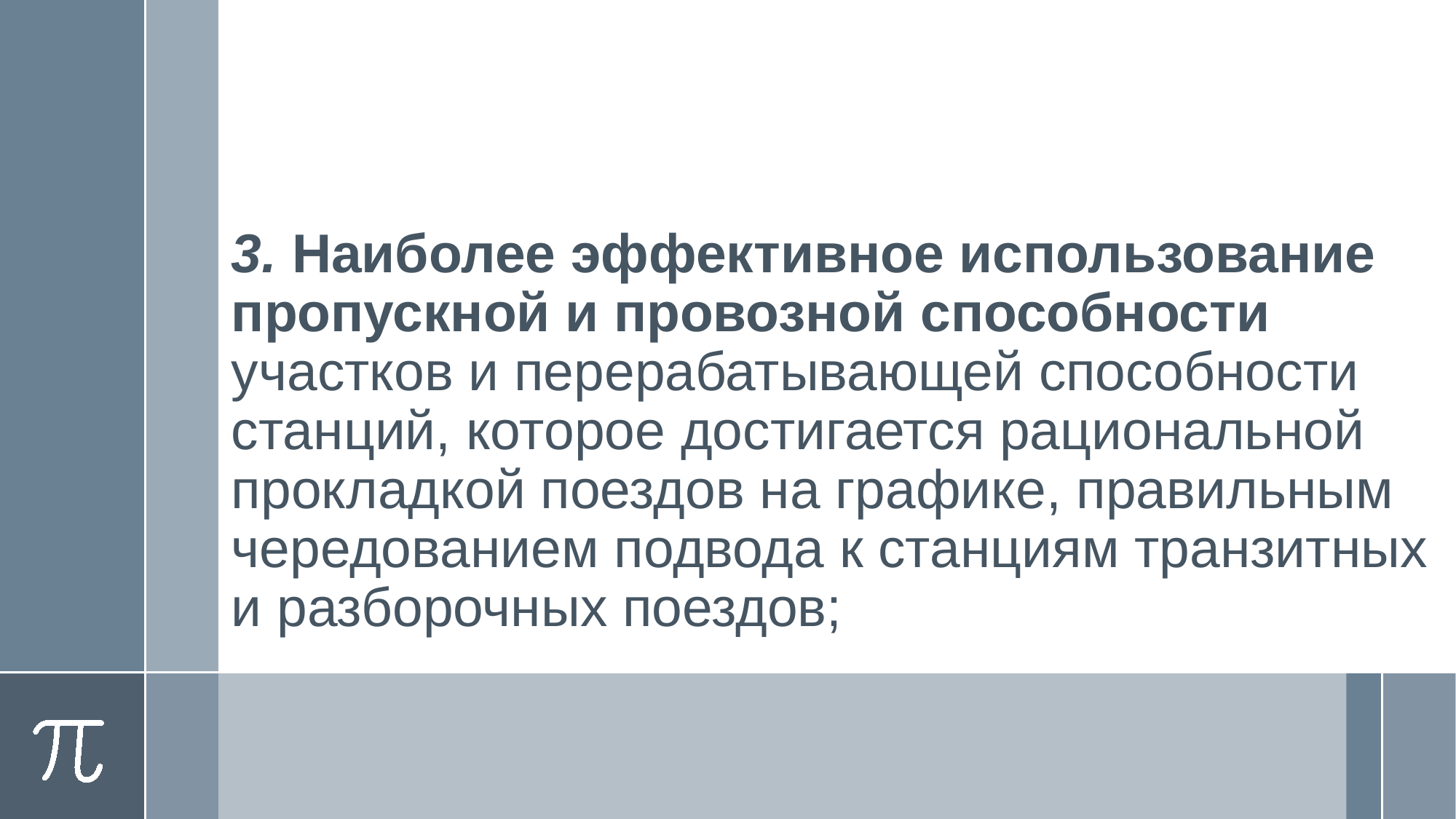

3. Наиболее эффективное использование пропускной и провозной способности участков и перерабатывающей способности станций, которое достигается рациональной прокладкой поездов на графике, правильным чередованием подвода к станциям транзитных и разборочных поездов;